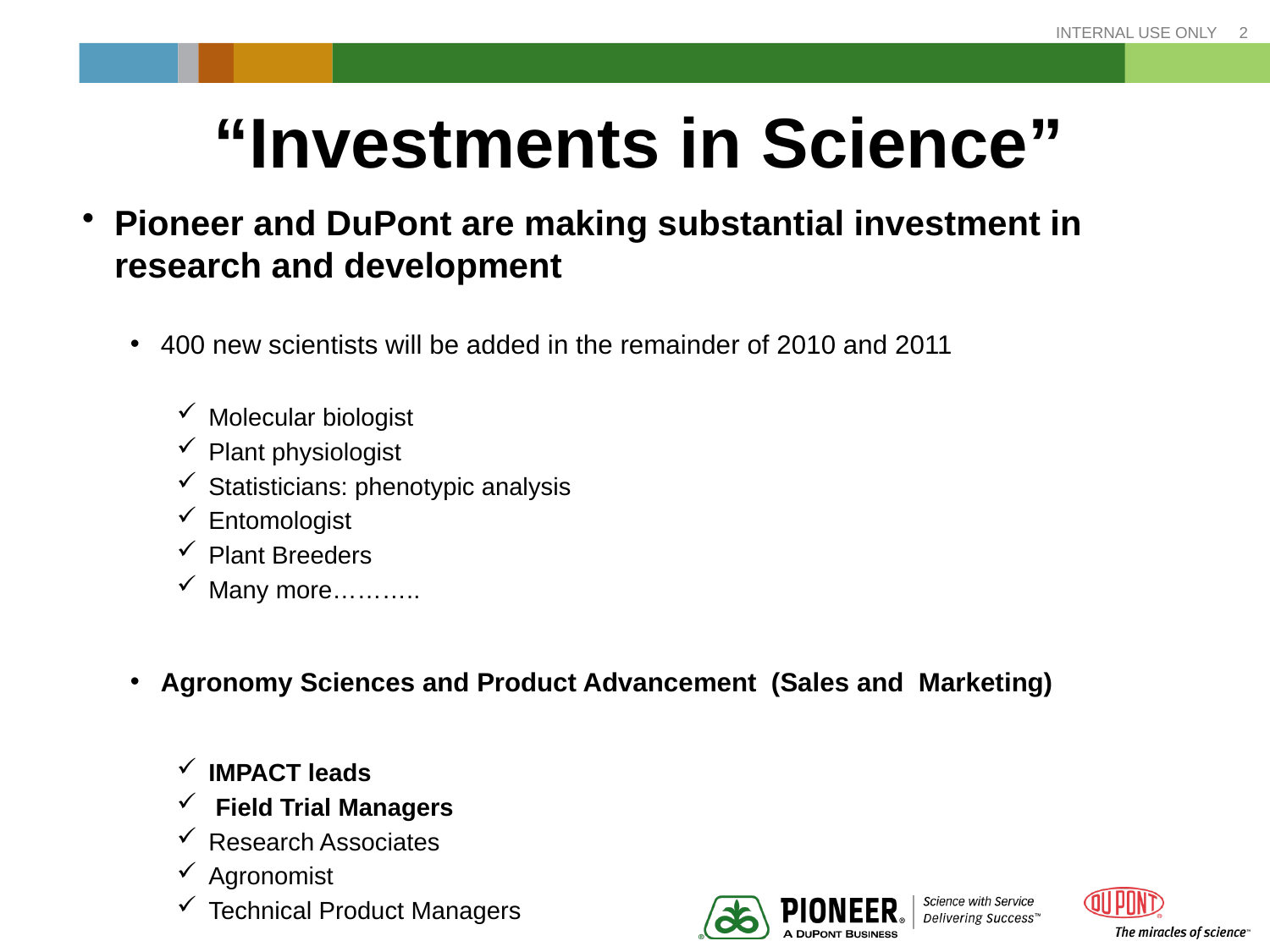

# “Investments in Science”
Pioneer and DuPont are making substantial investment in research and development

400 new scientists will be added in the remainder of 2010 and 2011

Molecular biologist
Plant physiologist
Statisticians: phenotypic analysis
Entomologist
Plant Breeders
Many more………..

Agronomy Sciences and Product Advancement  (Sales and  Marketing)

IMPACT leads
 Field Trial Managers
Research Associates
Agronomist
Technical Product Managers